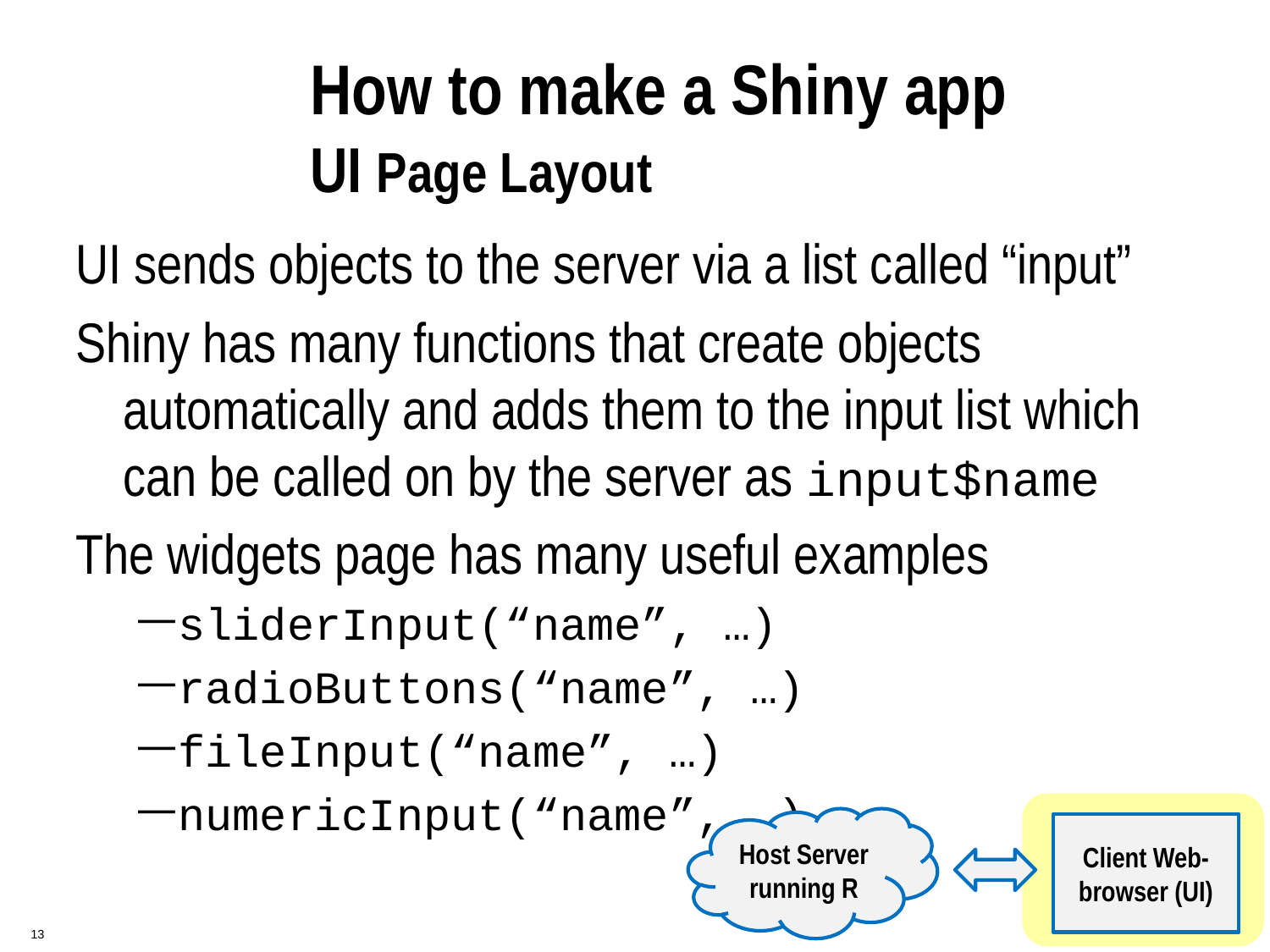

# How to make a Shiny app UI Page Layout
UI sends objects to the server via a list called “input”
Shiny has many functions that create objects automatically and adds them to the input list which can be called on by the server as input$name
The widgets page has many useful examples
sliderInput(“name”, …)
radioButtons(“name”, …)
fileInput(“name”, …)
numericInput(“name”, …)

Host Server running R
Client Web-browser (UI)

   13